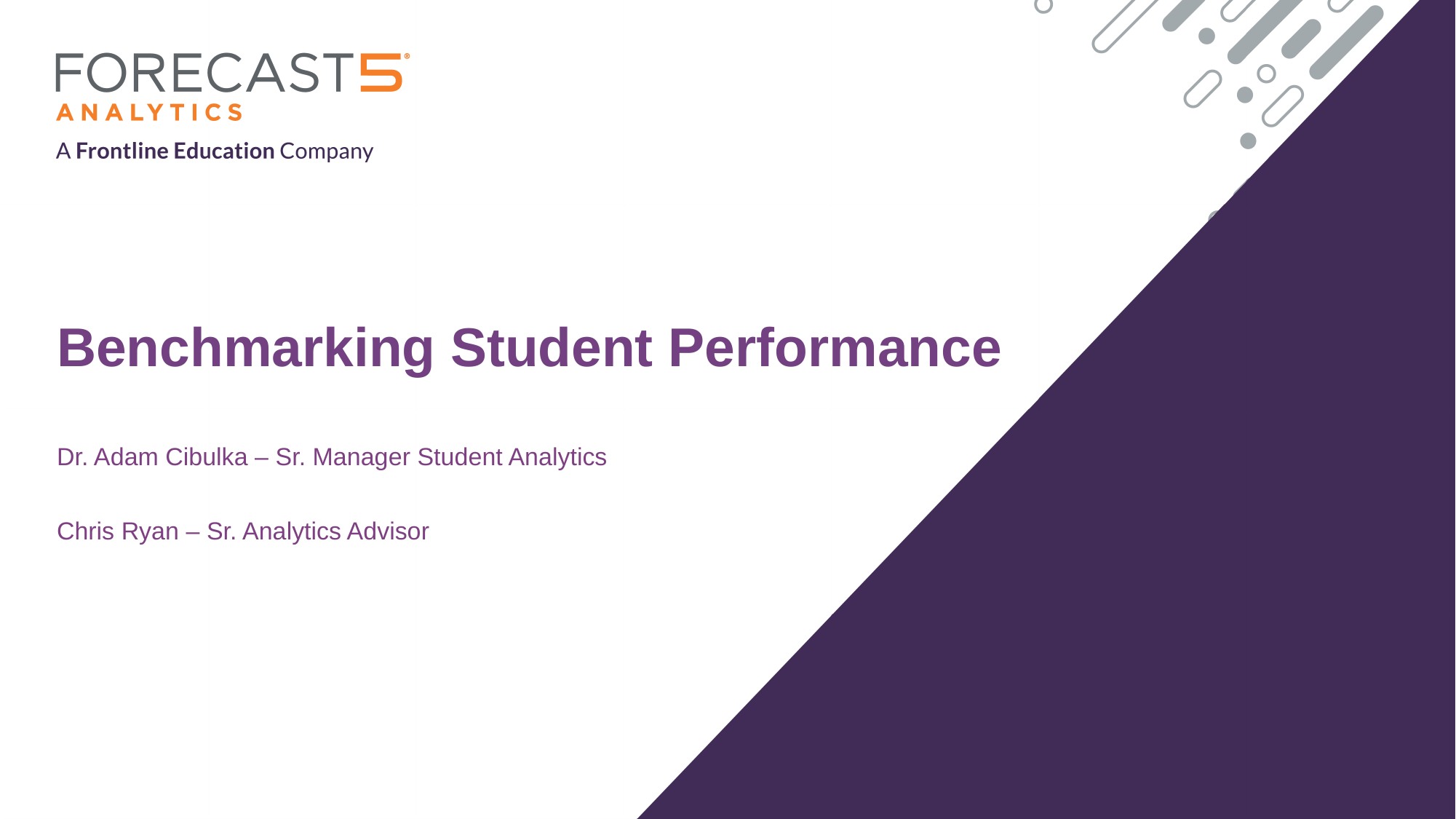

# Benchmarking Student Performance
Dr. Adam Cibulka – Sr. Manager Student Analytics

Chris Ryan – Sr. Analytics Advisor